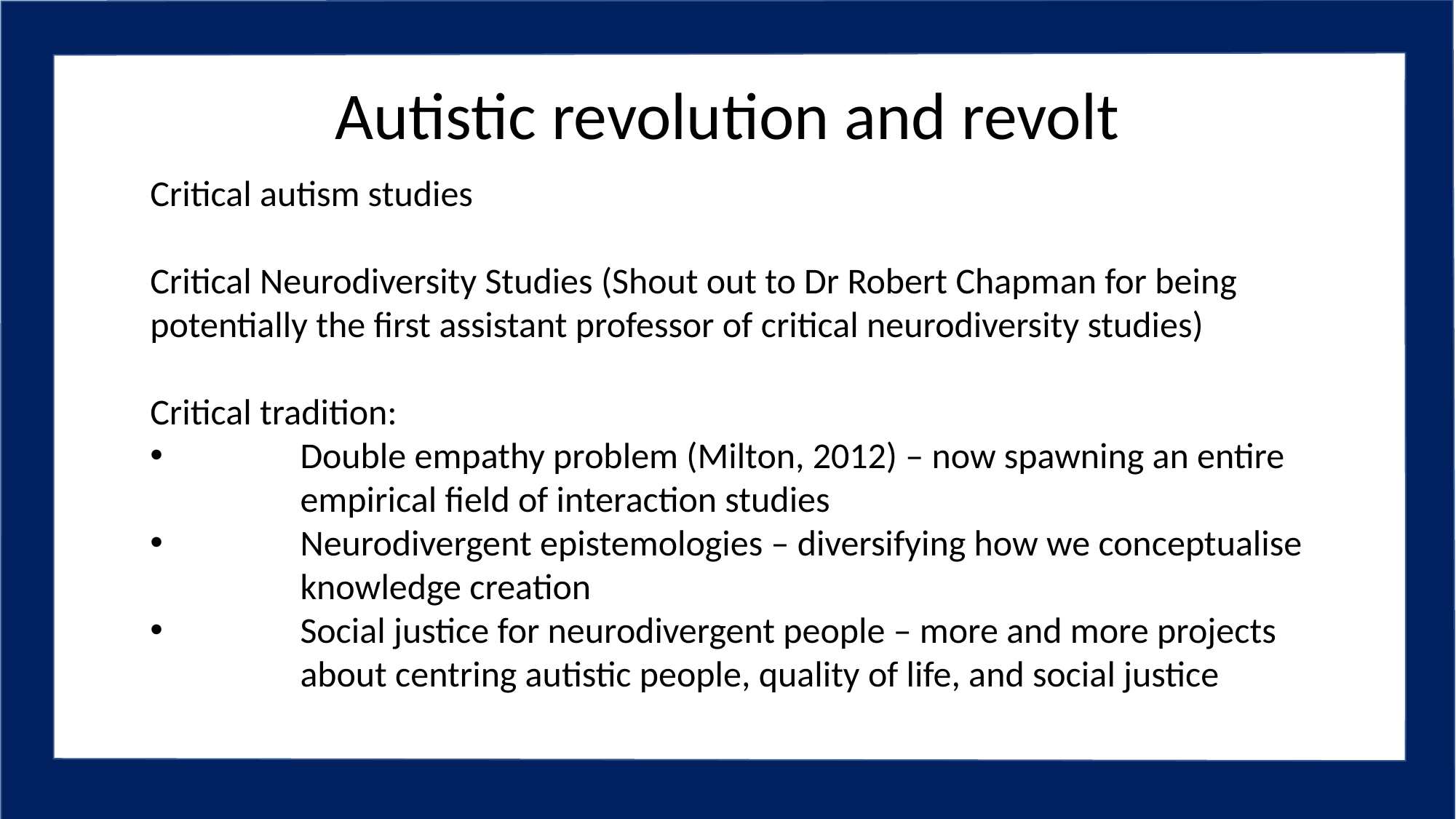

# Autistic revolution and revolt
Critical autism studies

Critical Neurodiversity Studies (Shout out to Dr Robert Chapman for being potentially the first assistant professor of critical neurodiversity studies)

Critical tradition:
	Double empathy problem (Milton, 2012) – now spawning an entire 	empirical field of interaction studies
	Neurodivergent epistemologies – diversifying how we conceptualise 	knowledge creation
	Social justice for neurodivergent people – more and more projects 	about centring autistic people, quality of life, and social justice